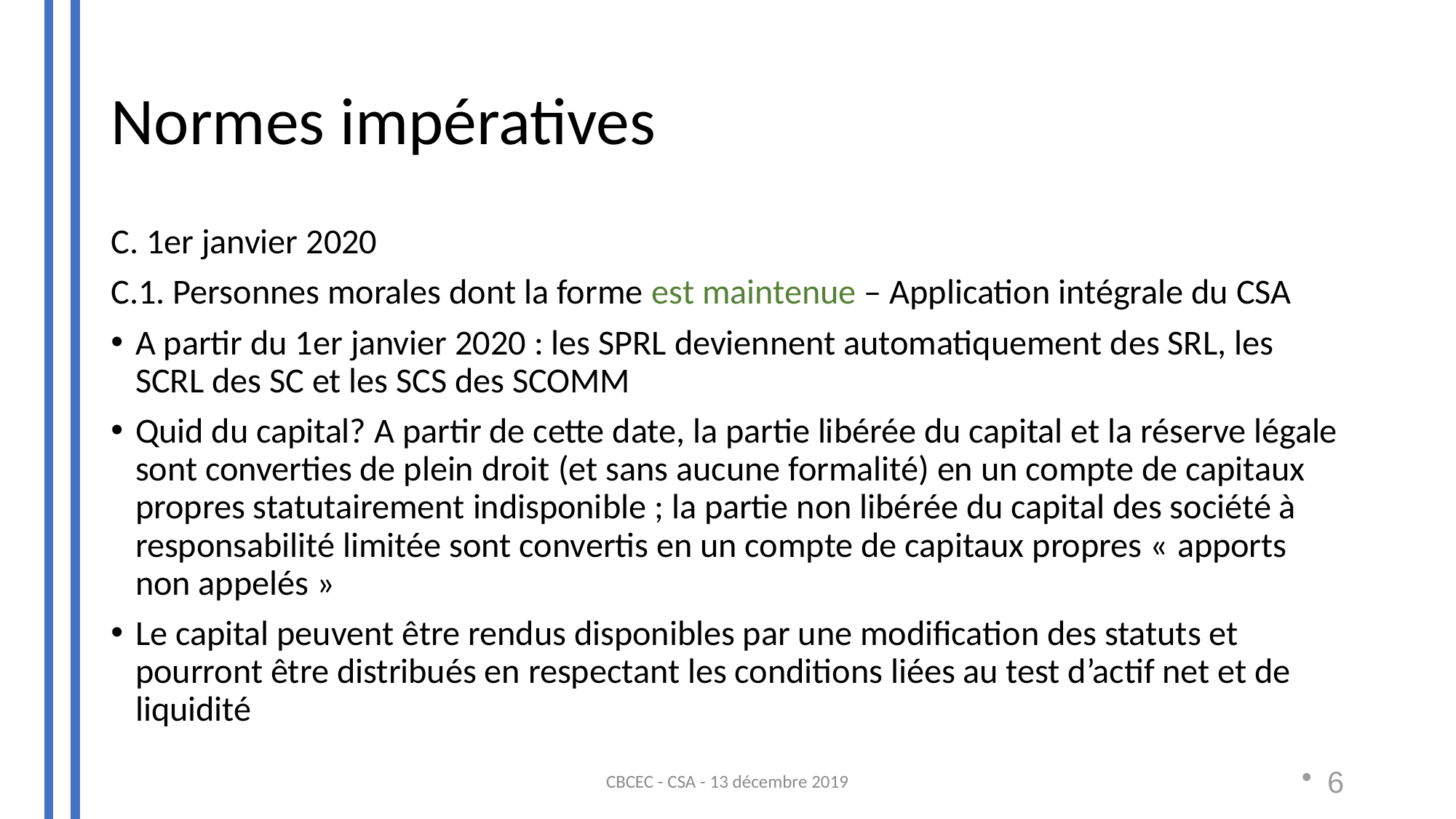

# Normes impératives
C. 1er janvier 2020
C.1. Personnes morales dont la forme est maintenue – Application intégrale du CSA
A partir du 1er janvier 2020 : les SPRL deviennent automatiquement des SRL, les SCRL des SC et les SCS des SCOMM
Quid du capital? A partir de cette date, la partie libérée du capital et la réserve légale sont converties de plein droit (et sans aucune formalité) en un compte de capitaux propres statutairement indisponible ; la partie non libérée du capital des société à responsabilité limitée sont convertis en un compte de capitaux propres « apports non appelés »
Le capital peuvent être rendus disponibles par une modification des statuts et pourront être distribués en respectant les conditions liées au test d’actif net et de liquidité
CBCEC - CSA - 13 décembre 2019
6